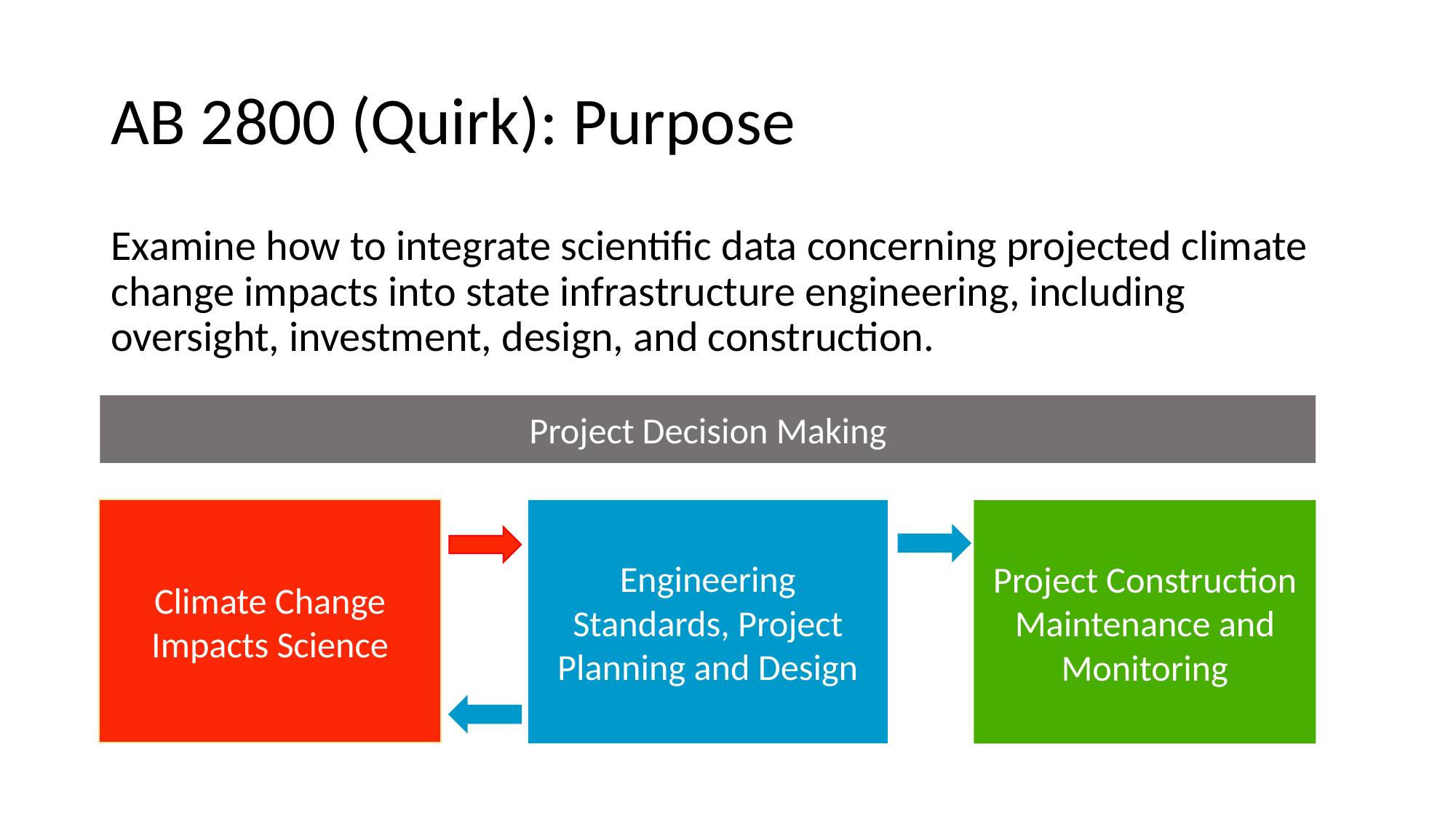

# AB 2800 (Quirk): Purpose
Examine how to integrate scientific data concerning projected climate change impacts into state infrastructure engineering, including oversight, investment, design, and construction.

Project Decision Making
Climate Change Impacts Science
Engineering Standards, Project Planning and Design
Project Construction Maintenance and Monitoring